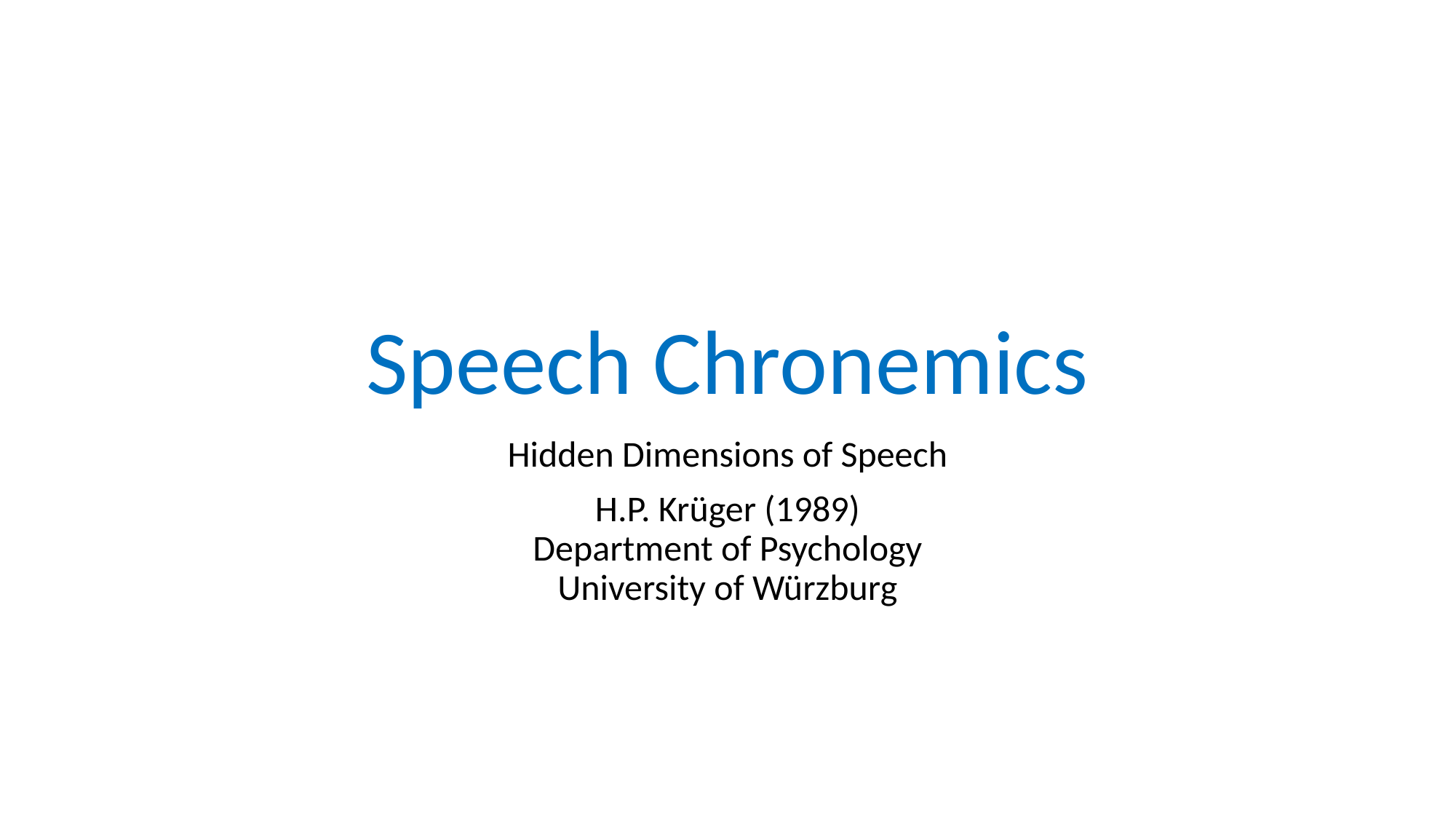

# Speech Chronemics
Hidden Dimensions of Speech
H.P. Krüger (1989)
Department of Psychology
University of Würzburg